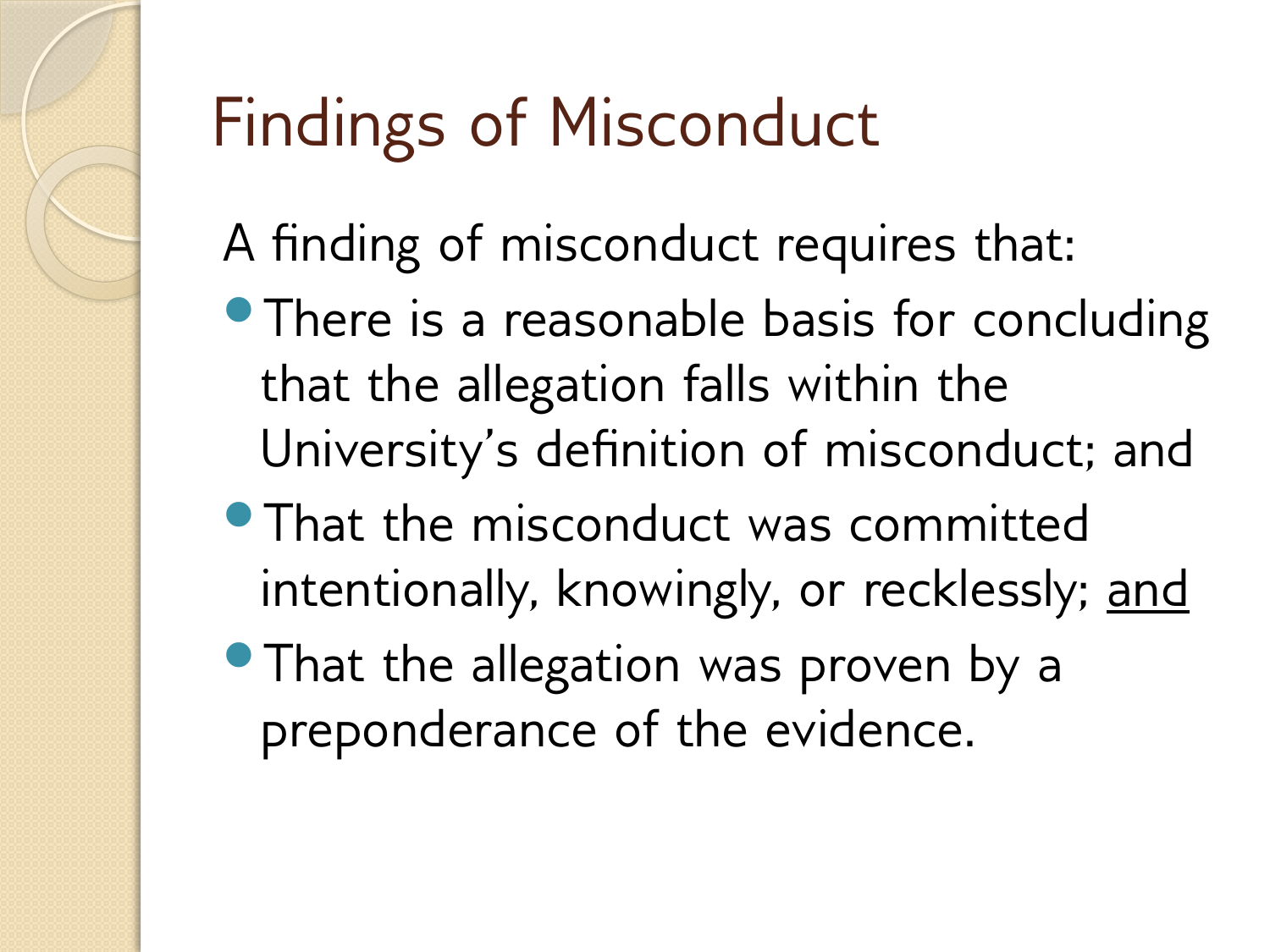

# Findings of Misconduct
A finding of misconduct requires that:
There is a reasonable basis for concluding that the allegation falls within the University’s definition of misconduct; and
That the misconduct was committed intentionally, knowingly, or recklessly; and
That the allegation was proven by a preponderance of the evidence.